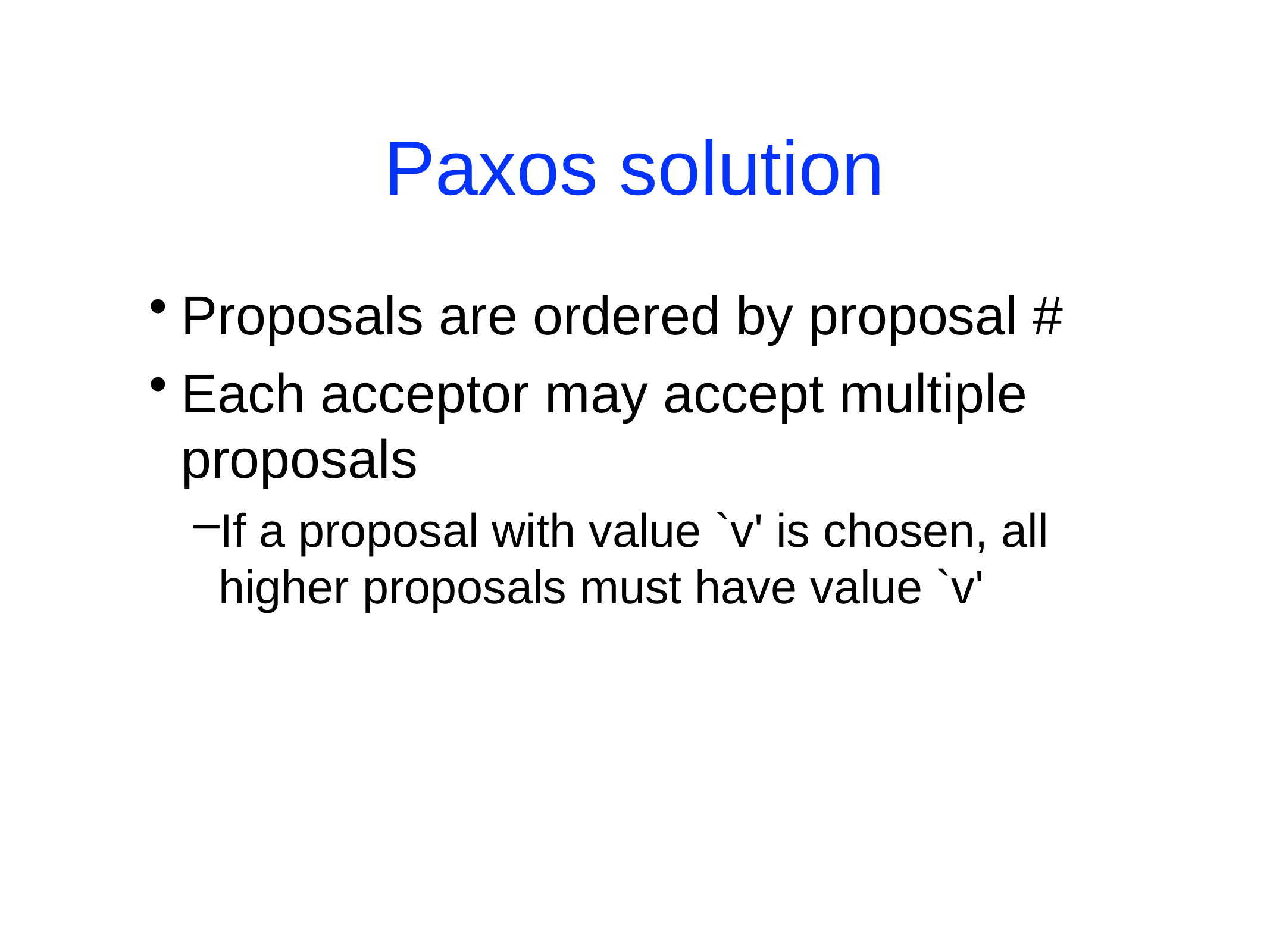

# Paxos solution
Proposals are ordered by proposal #
Each acceptor may accept multiple proposals
If a proposal with value `v' is chosen, all higher proposals must have value `v'